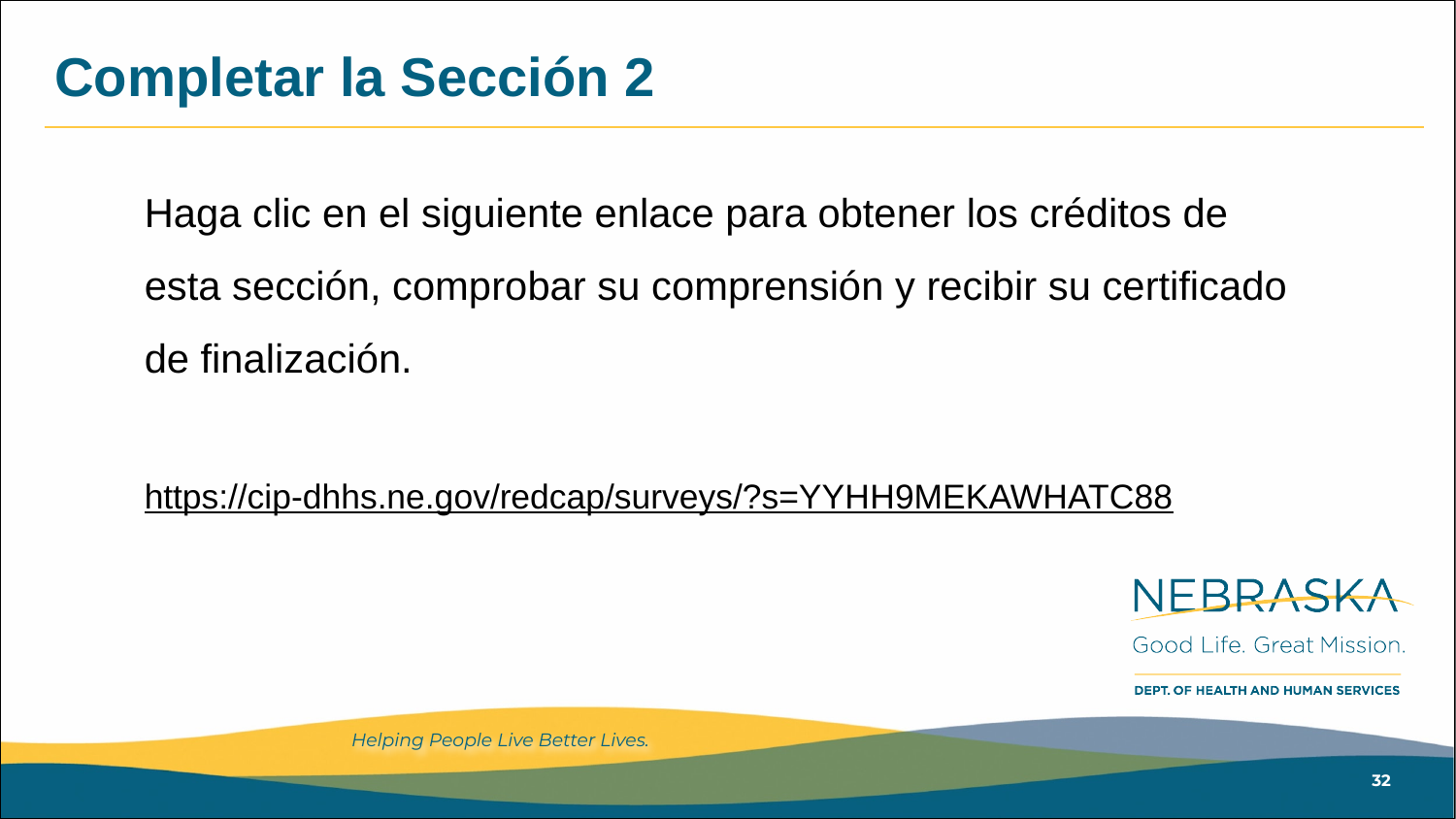

# Completar la Sección 2
Haga clic en el siguiente enlace para obtener los créditos de esta sección, comprobar su comprensión y recibir su certificado de finalización.

https://cip-dhhs.ne.gov/redcap/surveys/?s=YYHH9MEKAWHATC88